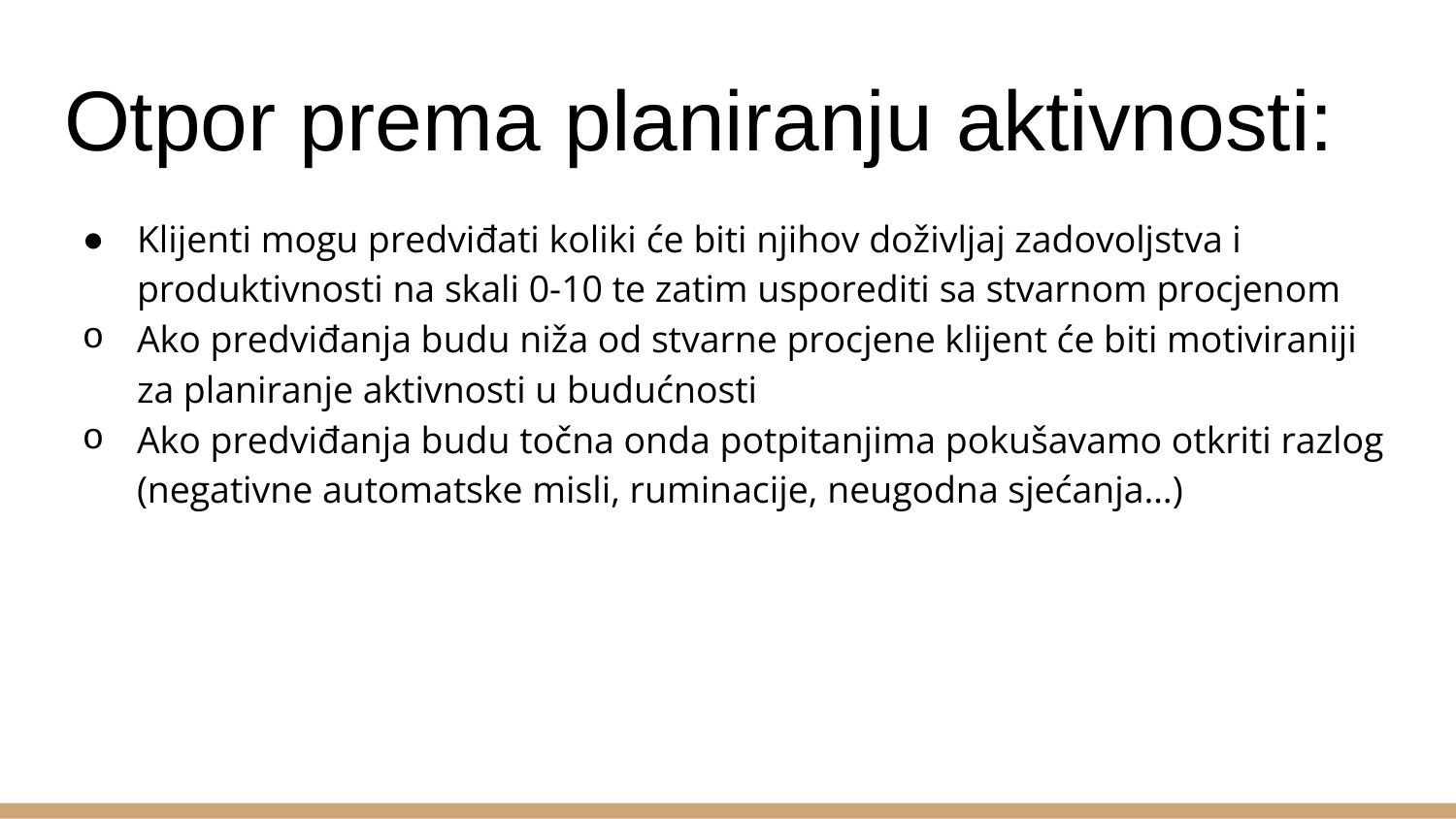

# Otpor prema planiranju aktivnosti:
Klijenti mogu predviđati koliki će biti njihov doživljaj zadovoljstva i produktivnosti na skali 0-10 te zatim usporediti sa stvarnom procjenom
Ako predviđanja budu niža od stvarne procjene klijent će biti motiviraniji za planiranje aktivnosti u budućnosti
Ako predviđanja budu točna onda potpitanjima pokušavamo otkriti razlog (negativne automatske misli, ruminacije, neugodna sjećanja…)